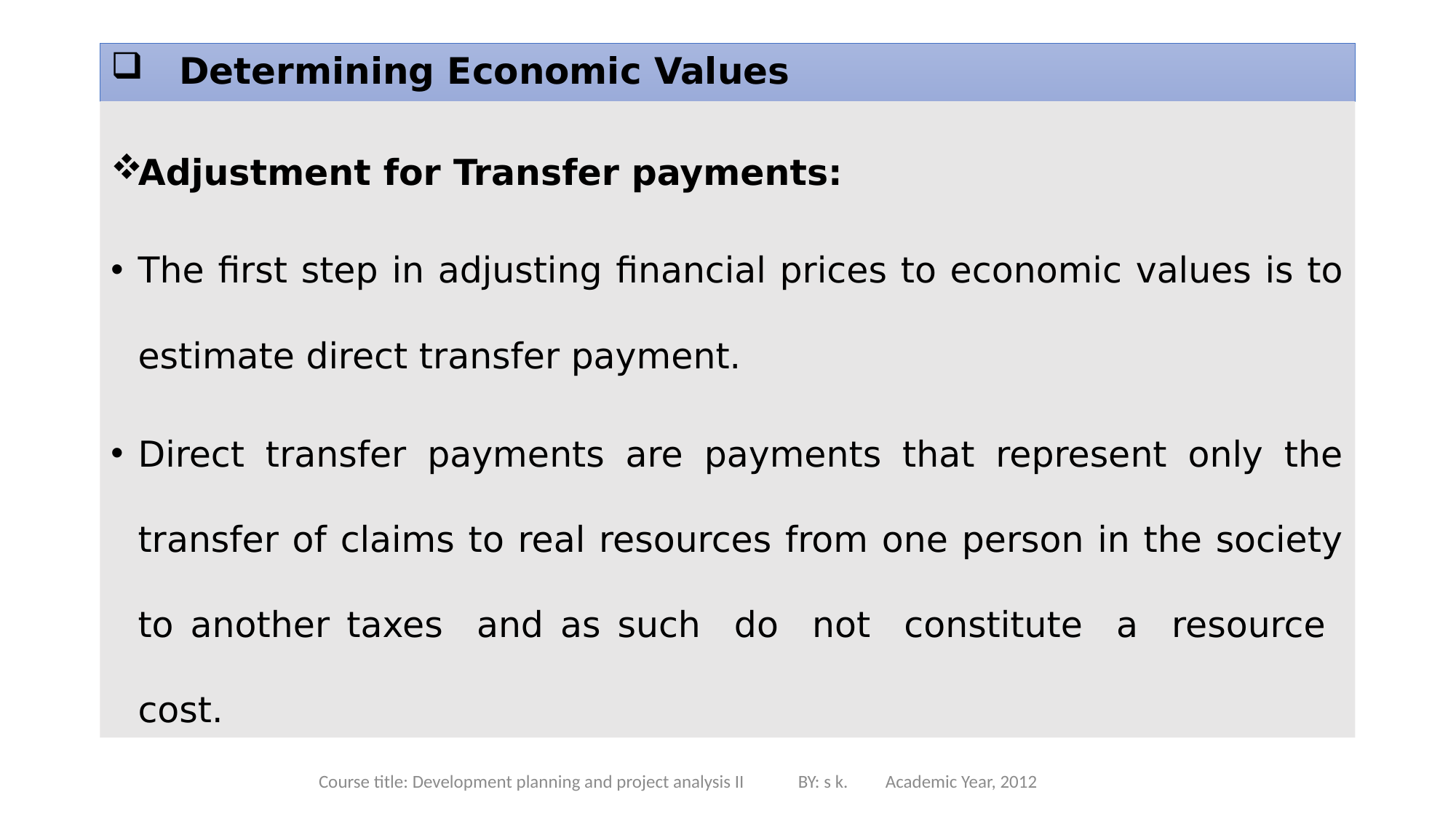

# Determining Economic Values
Adjustment for Transfer payments:
The first step in adjusting financial prices to economic values is to estimate direct transfer payment.
Direct transfer payments are payments that represent only the transfer of claims to real resources from one person in the society to another taxes  and as such  do  not  constitute  a  resource  cost.

Course title: Development planning and project analysis II             BY: s k.         Academic Year, 2012